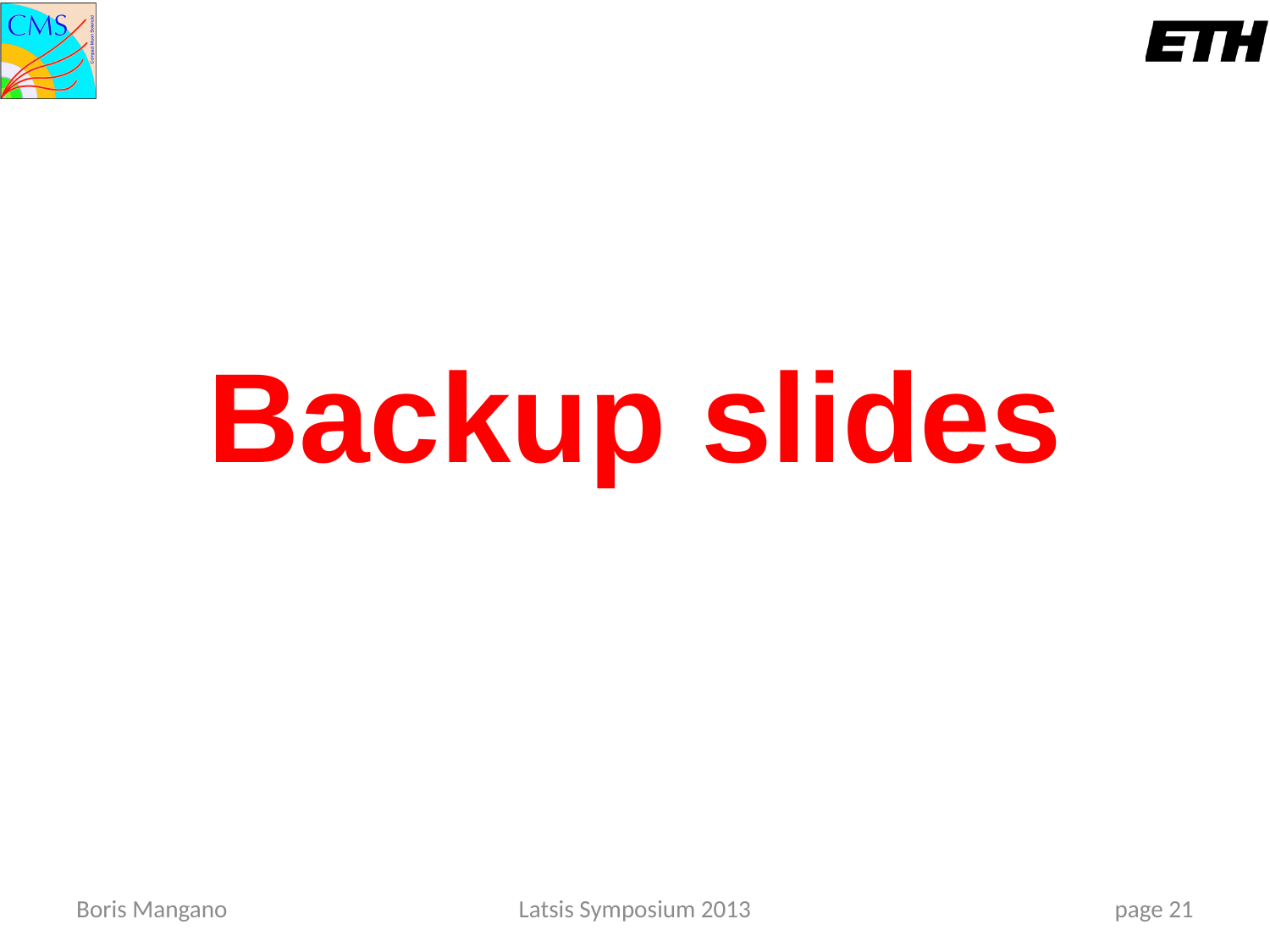

Backup slides
Boris Mangano
Latsis Symposium 2013
21